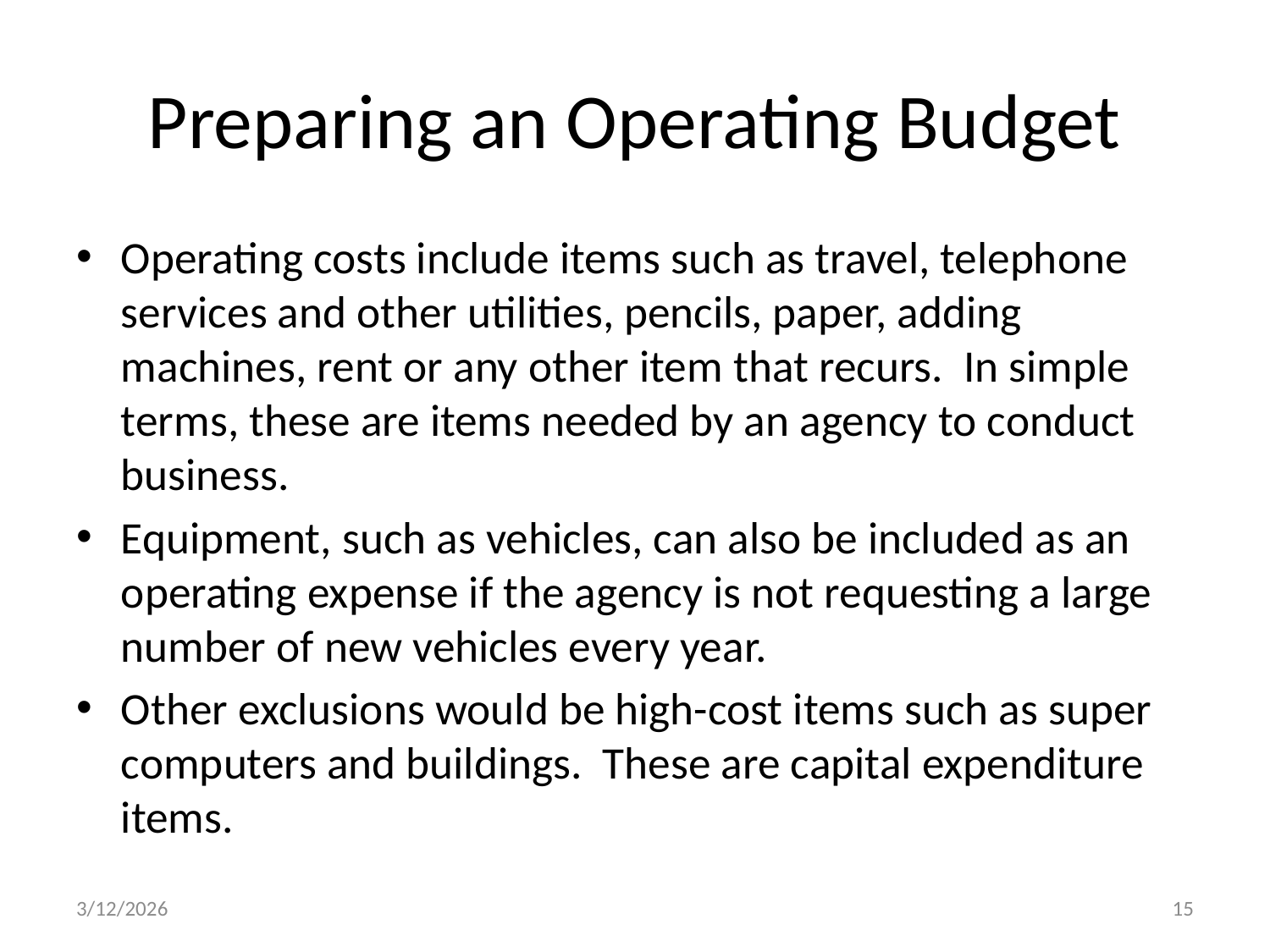

# Preparing an Operating Budget
Operating costs include items such as travel, telephone services and other utilities, pencils, paper, adding machines, rent or any other item that recurs.  In simple terms, these are items needed by an agency to conduct business.
Equipment, such as vehicles, can also be included as an operating expense if the agency is not requesting a large number of new vehicles every year.
Other exclusions would be high-cost items such as super computers and buildings.  These are capital expenditure items.
3/12/2026
15